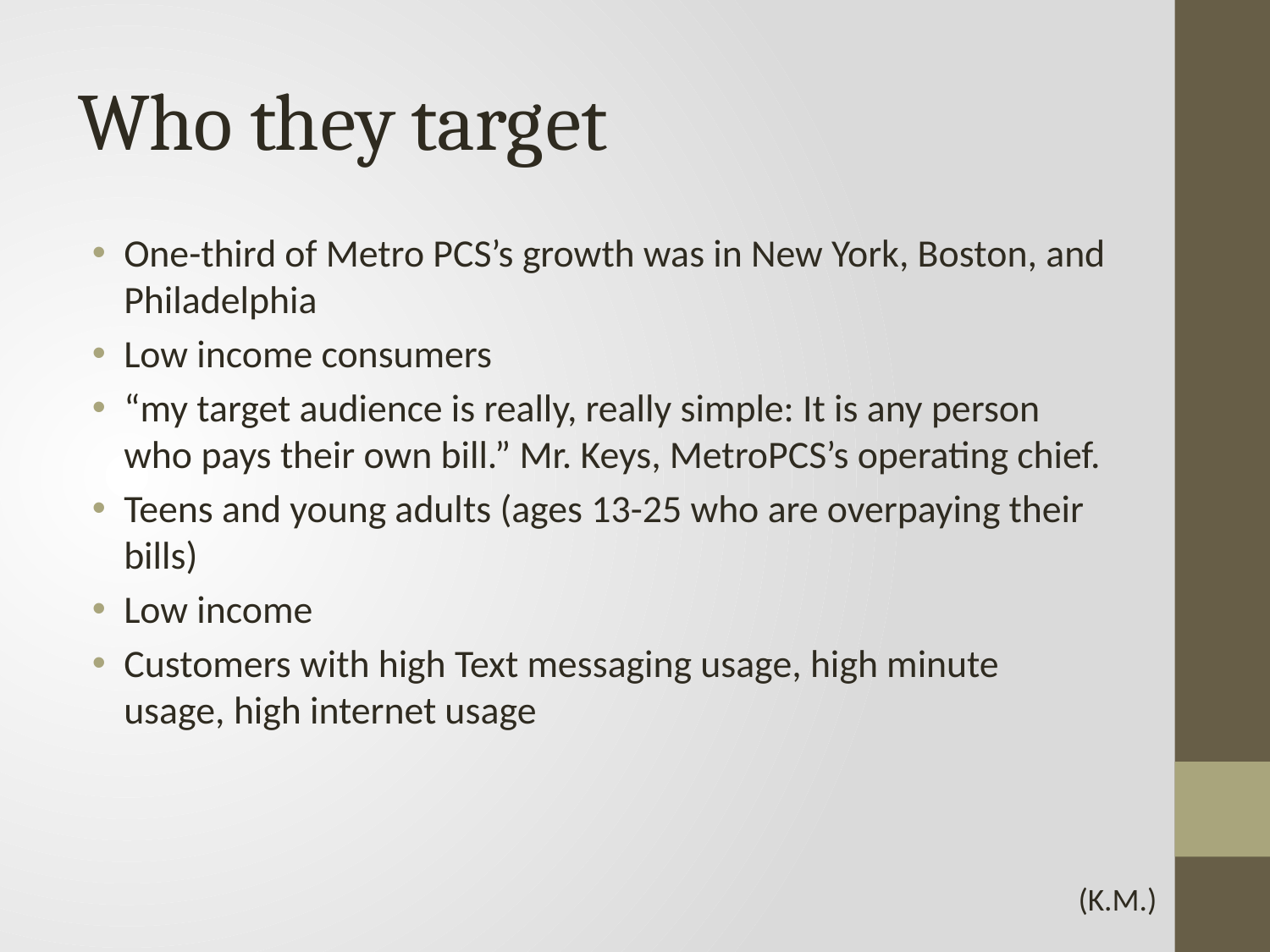

# Who they target
One-third of Metro PCS’s growth was in New York, Boston, and Philadelphia
Low income consumers
“my target audience is really, really simple: It is any person who pays their own bill.” Mr. Keys, MetroPCS’s operating chief.
Teens and young adults (ages 13-25 who are overpaying their bills)
Low income
Customers with high Text messaging usage, high minute usage, high internet usage

(K.M.)